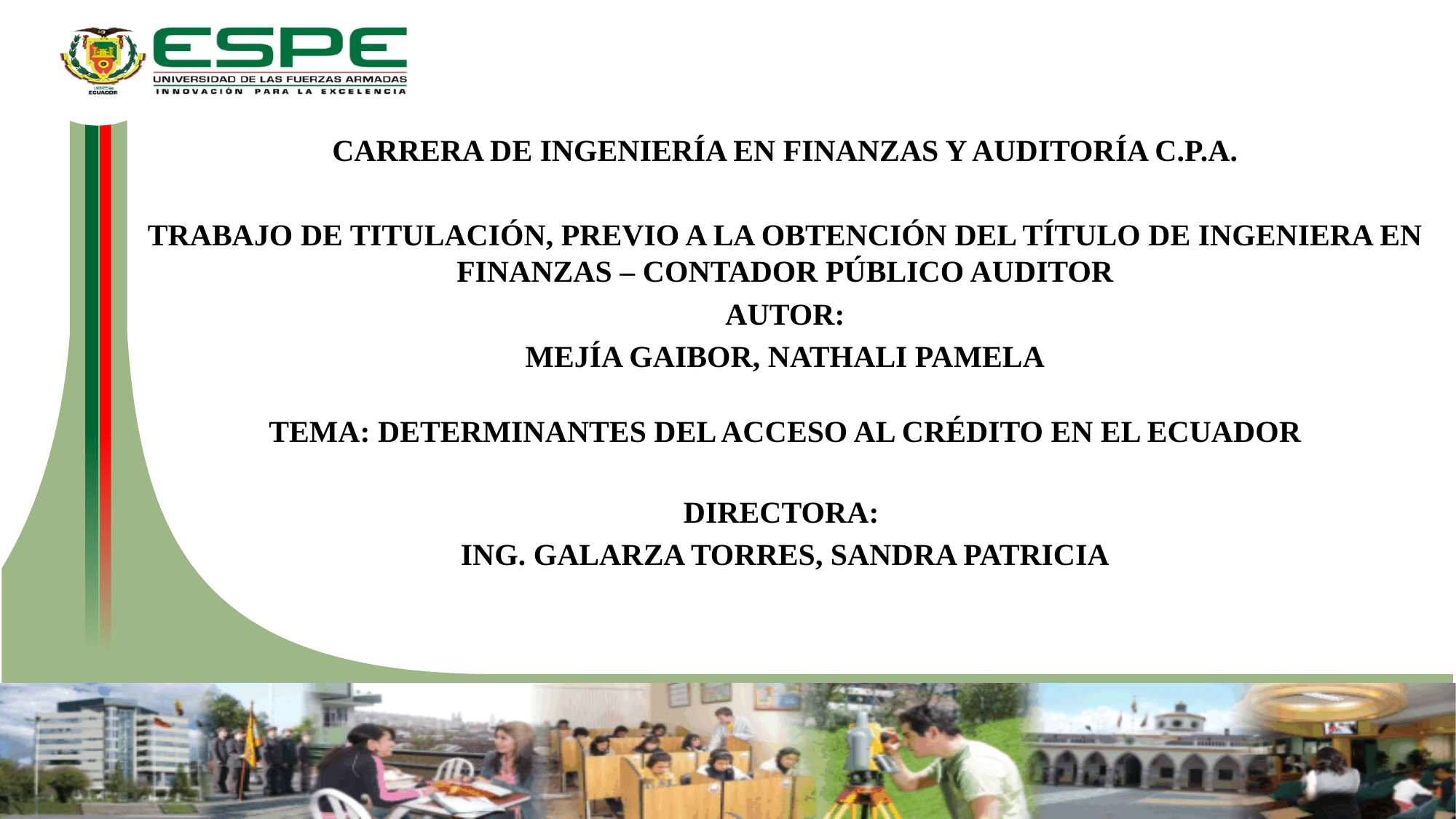

CARRERA DE INGENIERÍA EN FINANZAS Y AUDITORÍA C.P.A.

TRABAJO DE TITULACIÓN, PREVIO A LA OBTENCIÓN DEL TÍTULO DE INGENIERA EN FINANZAS – CONTADOR PÚBLICO AUDITOR
AUTOR:
MEJÍA GAIBOR, NATHALI PAMELA
TEMA: DETERMINANTES DEL ACCESO AL CRÉDITO EN EL ECUADOR

DIRECTORA:
ING. GALARZA TORRES, SANDRA PATRICIA